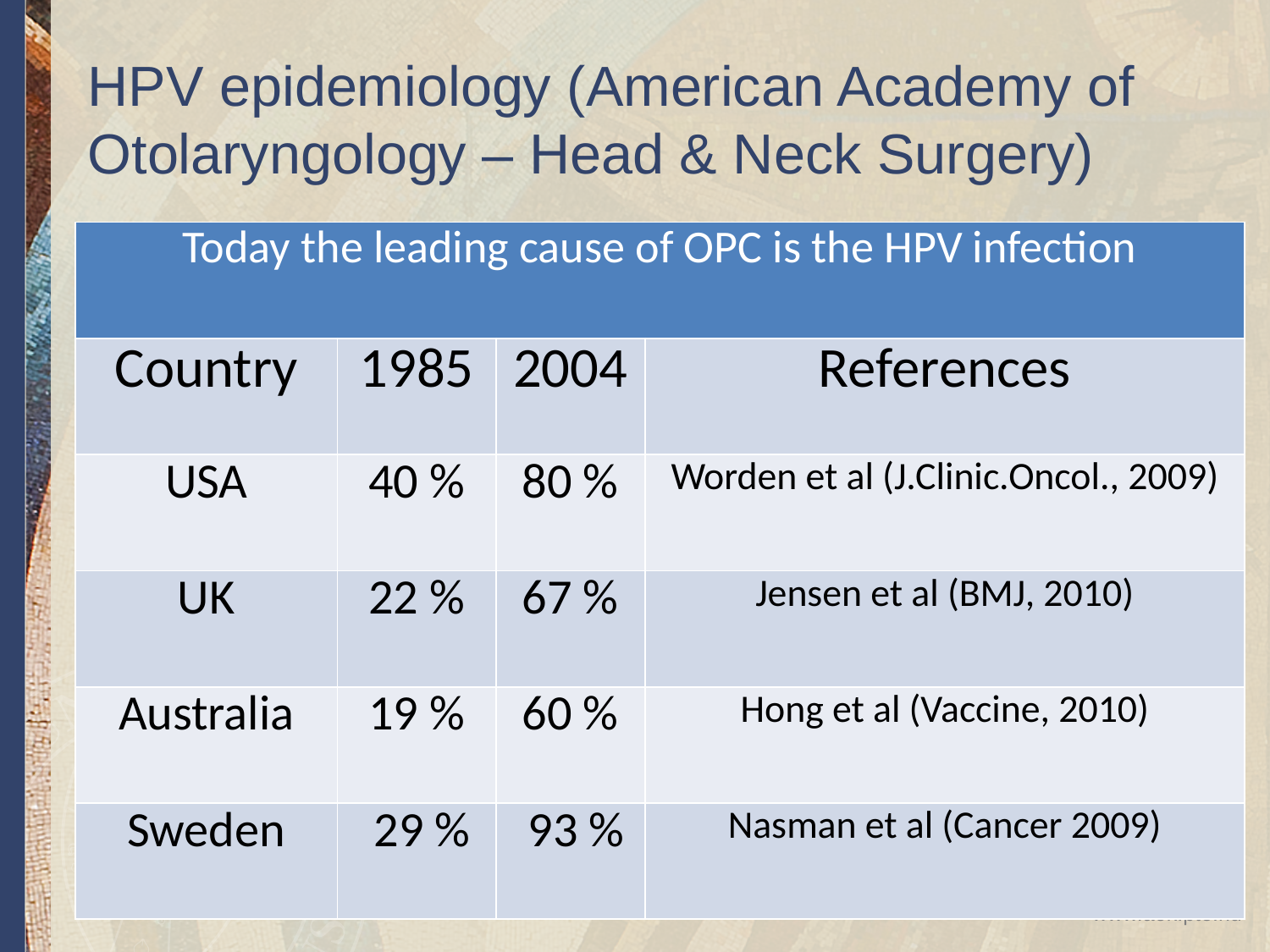

# HPV epidemiology (American Academy of Otolaryngology – Head & Neck Surgery)
| Today the leading cause of OPC is the HPV infection |  |  |  |
| --- | --- | --- | --- |
| Country | 1985 | 2004 | References |
| USA | 40 % | 80 % | Worden et al (J.Clinic.Oncol., 2009) |
| UK | 22 % | 67 % | Jensen et al (BMJ, 2010) |
| Australia | 19 % | 60 % | Hong et al (Vaccine, 2010) |
| Sweden | 29 % | 93 % | Nasman et al (Cancer 2009) |